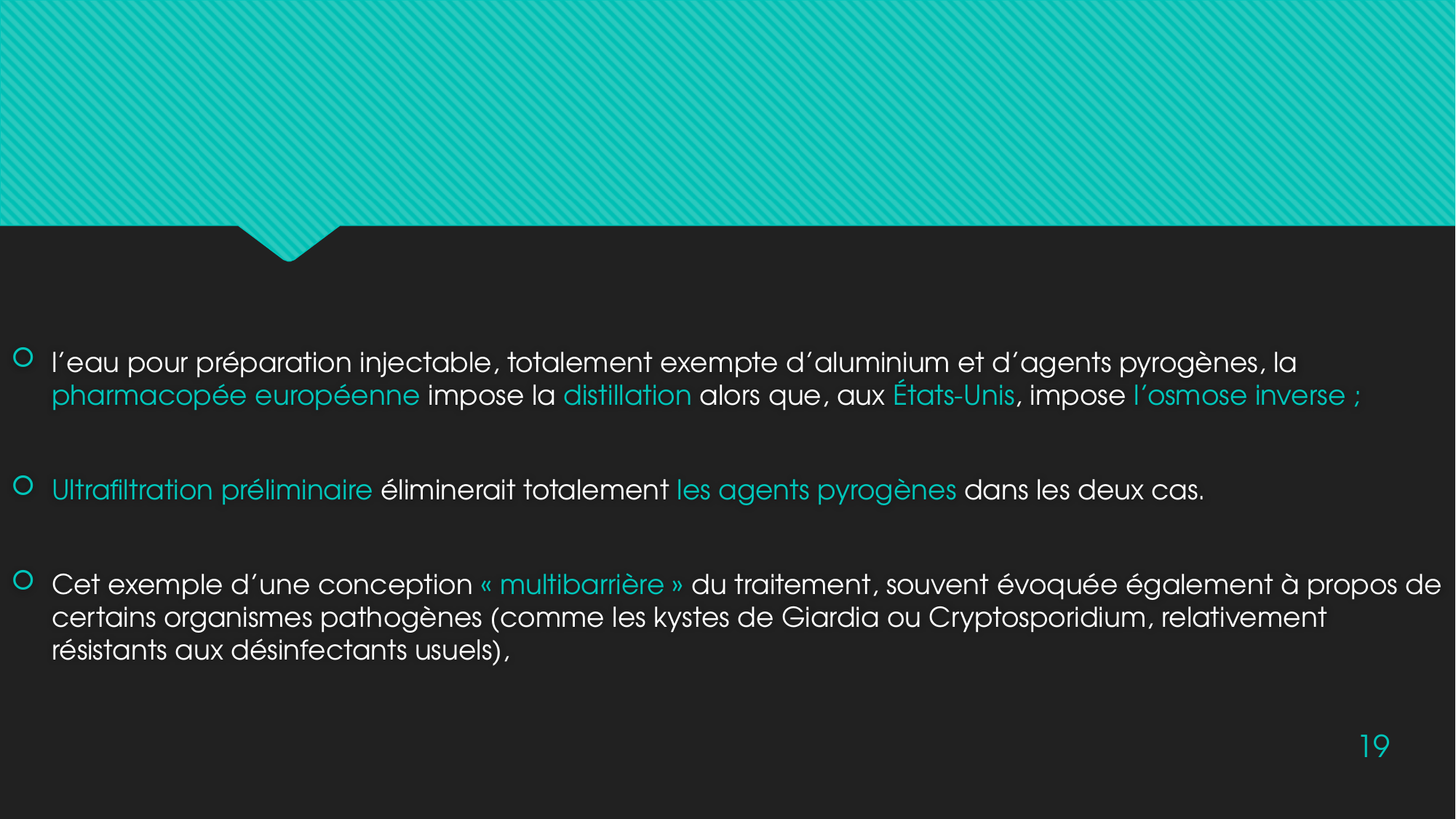

l’eau pour préparation injectable, totalement exempte d’aluminium et d’agents pyrogènes, la pharmacopée européenne impose la distillation alors que, aux États-Unis, impose l’osmose inverse ;

Ultraﬁltration préliminaire éliminerait totalement les agents pyrogènes dans les deux cas.

Cet exemple d’une conception « multibarrière » du traitement, souvent évoquée également à propos de certains organismes pathogènes (comme les kystes de Giardia ou Cryptosporidium, relativement résistants aux désinfectants usuels),

19